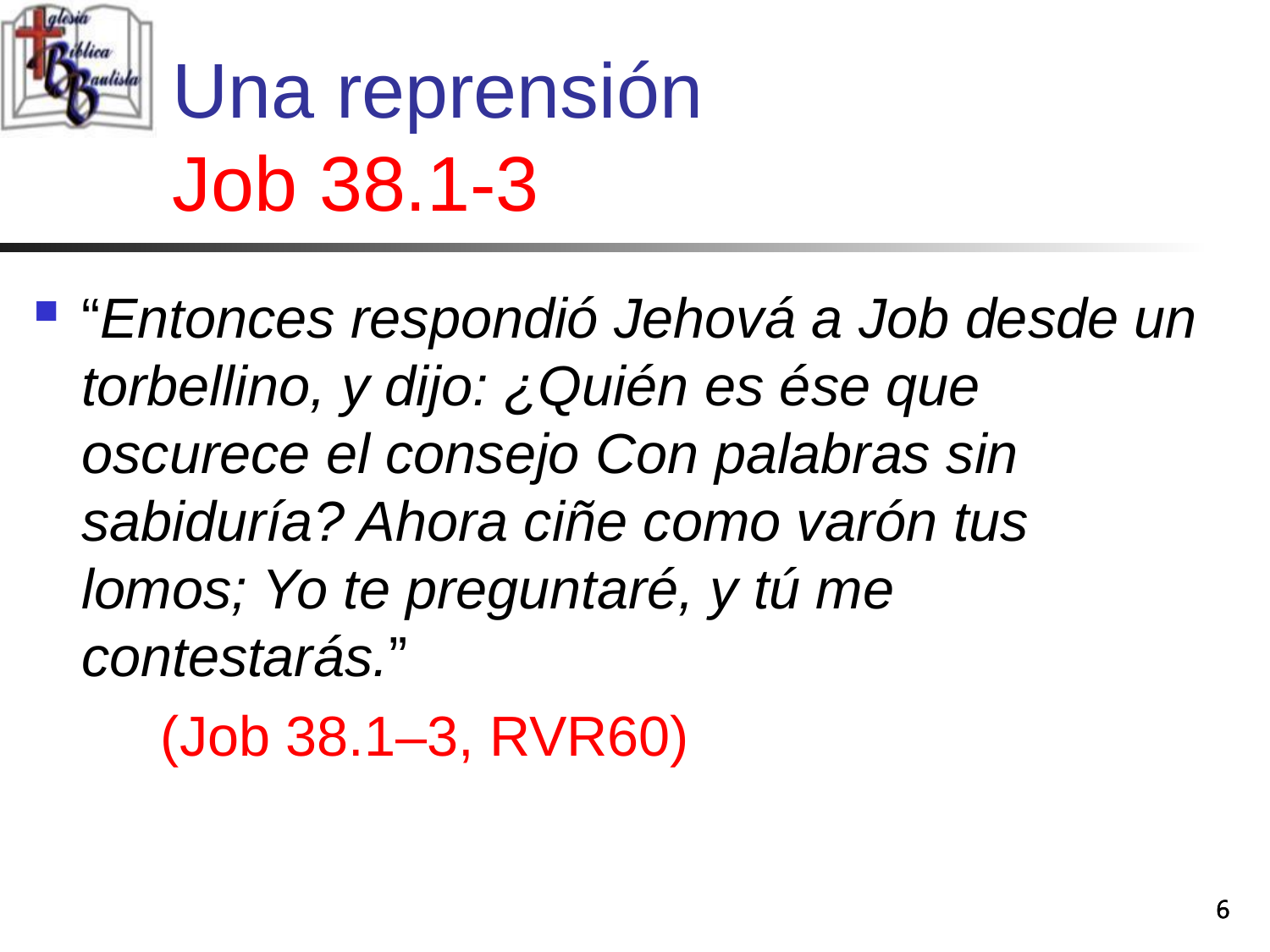

# Una reprensión Job 38.1-3
“Entonces respondió Jehová a Job desde un torbellino, y dijo: ¿Quién es ése que oscurece el consejo Con palabras sin sabiduría? Ahora ciñe como varón tus lomos; Yo te preguntaré, y tú me contestarás.”
	(Job 38.1–3, RVR60)

6
6